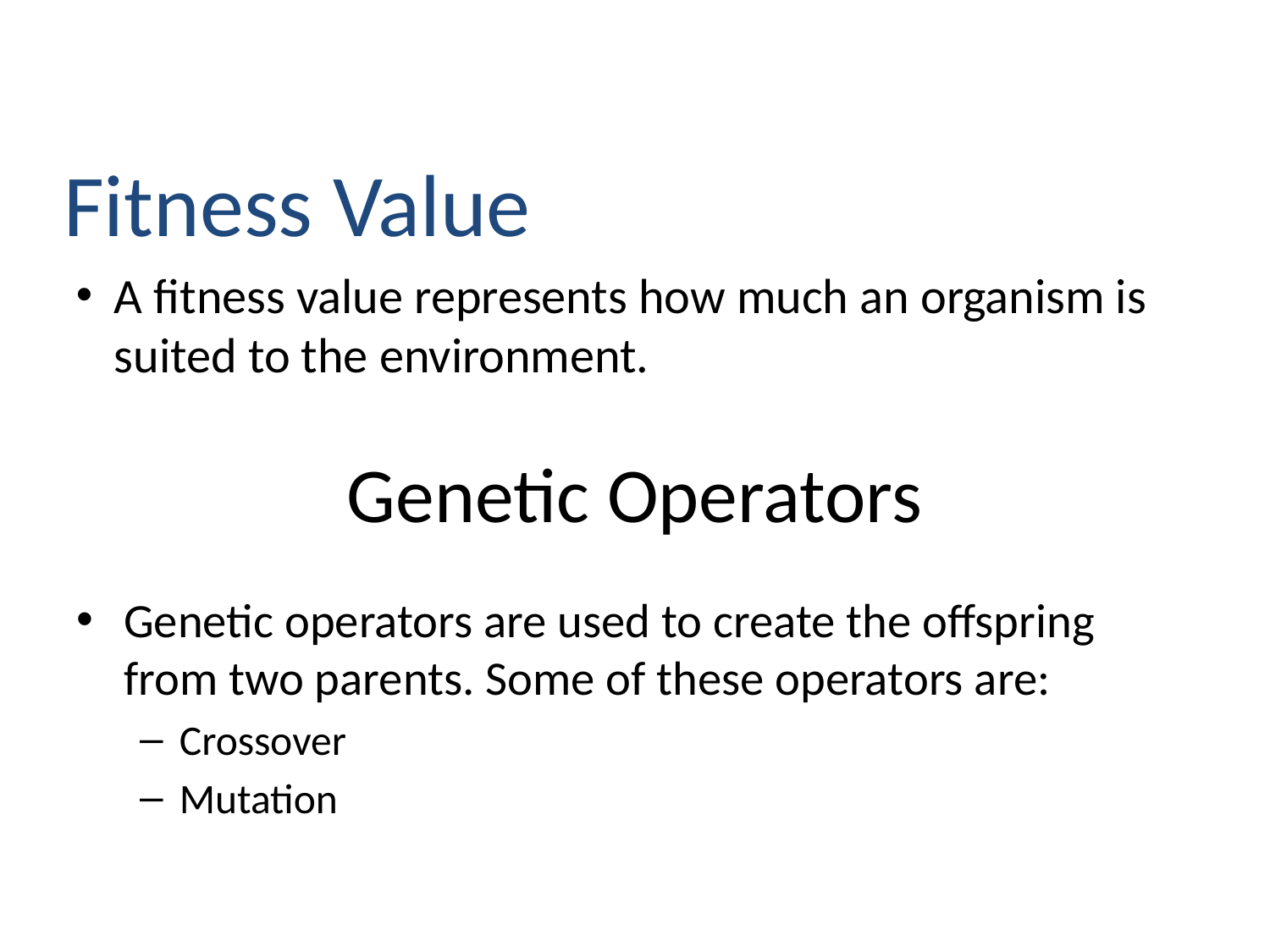

Fitness Value
A fitness value represents how much an organism is suited to the environment.

# Genetic Operators
Genetic operators are used to create the offspring from two parents. Some of these operators are:
Crossover
Mutation